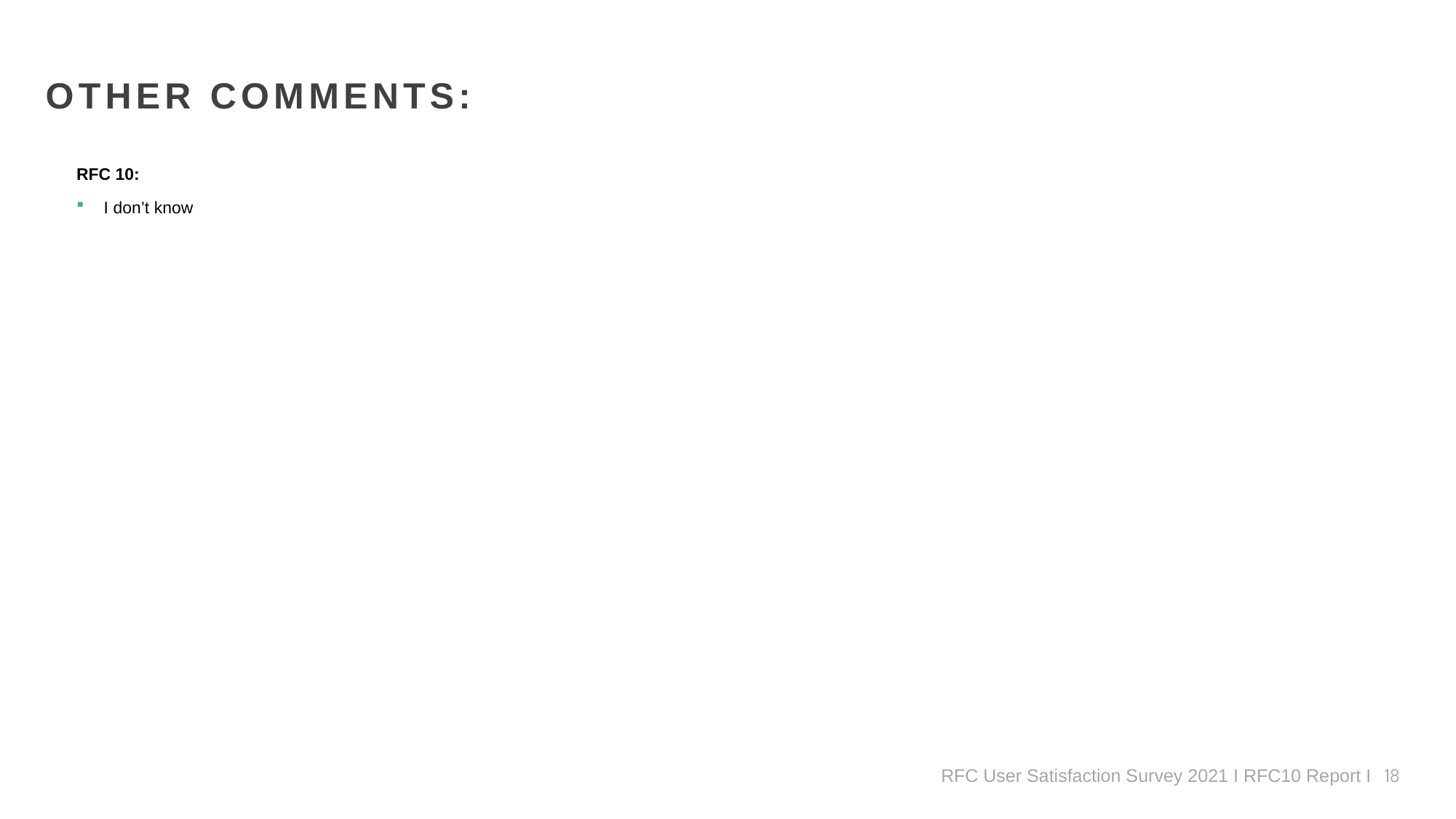

OTHER COMMENTS:
RFC 10:
I don’t know